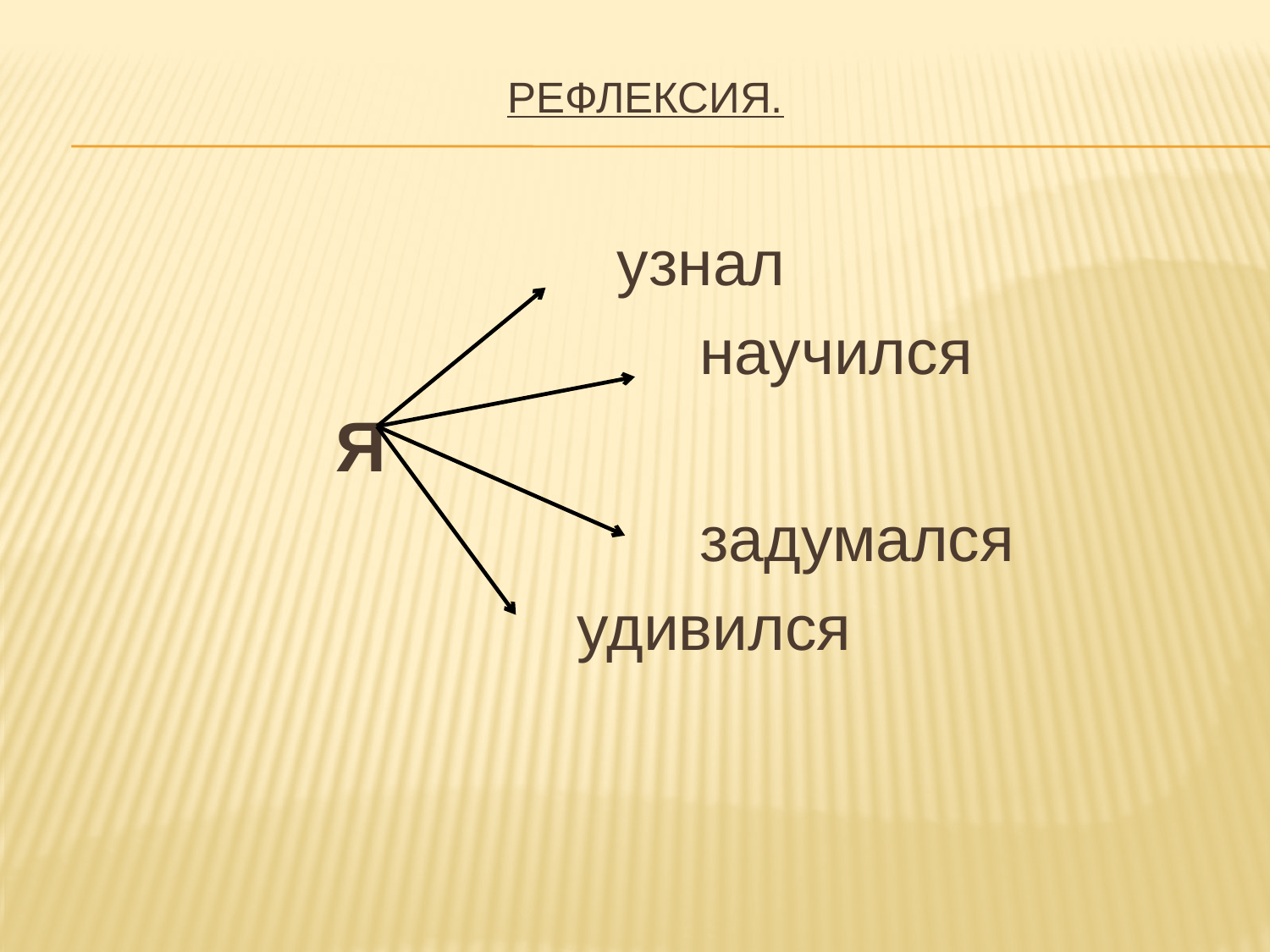

# Рефлексия.
                                узнал
	                                  научился
                Я
	                                  задумался
	                           удивился